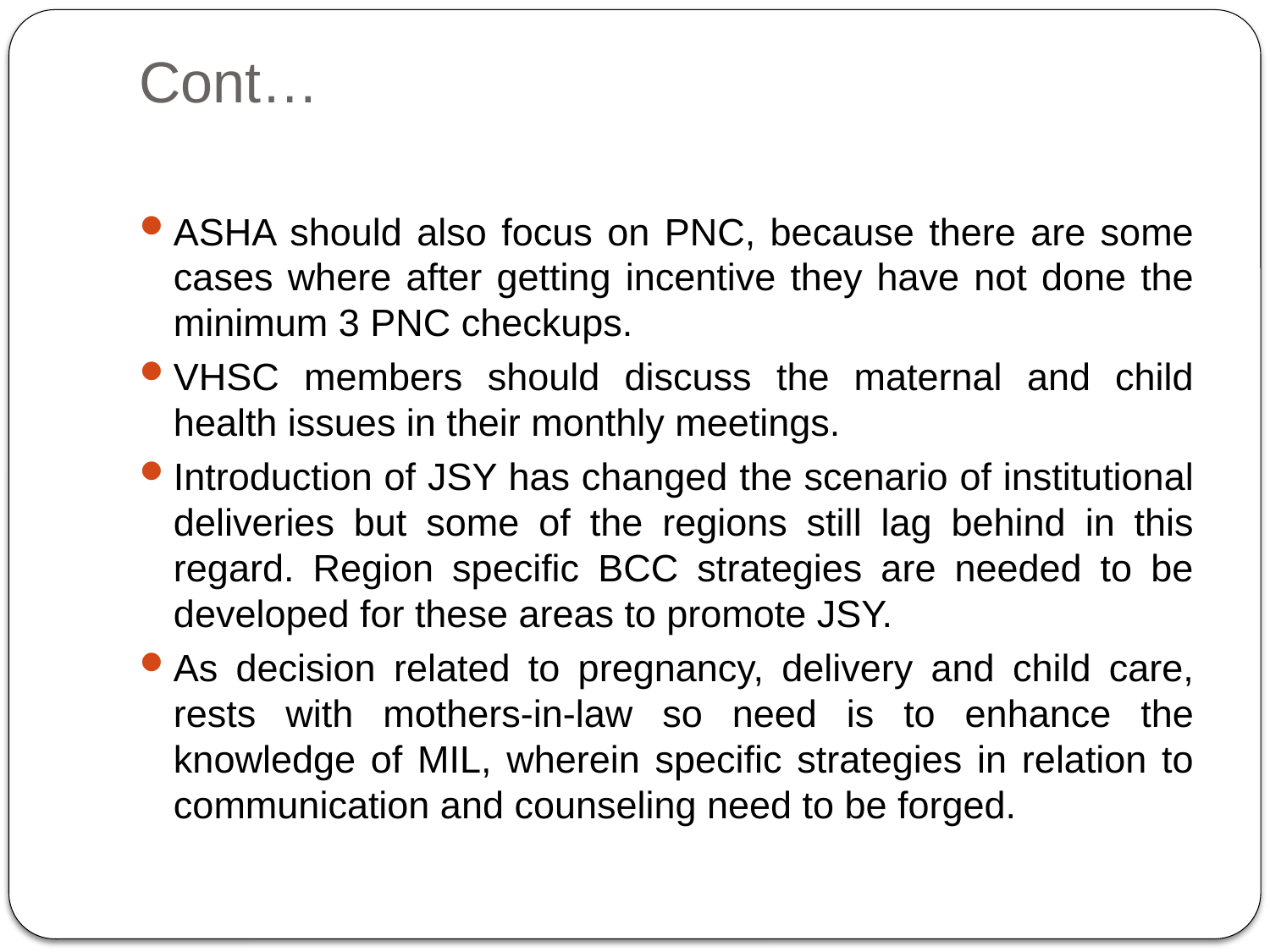

# Cont…
ASHA should also focus on PNC, because there are some cases where after getting incentive they have not done the minimum 3 PNC checkups.
VHSC members should discuss the maternal and child health issues in their monthly meetings.
Introduction of JSY has changed the scenario of institutional deliveries but some of the regions still lag behind in this regard. Region specific BCC strategies are needed to be developed for these areas to promote JSY.
As decision related to pregnancy, delivery and child care, rests with mothers-in-law so need is to enhance the knowledge of MIL, wherein specific strategies in relation to communication and counseling need to be forged.